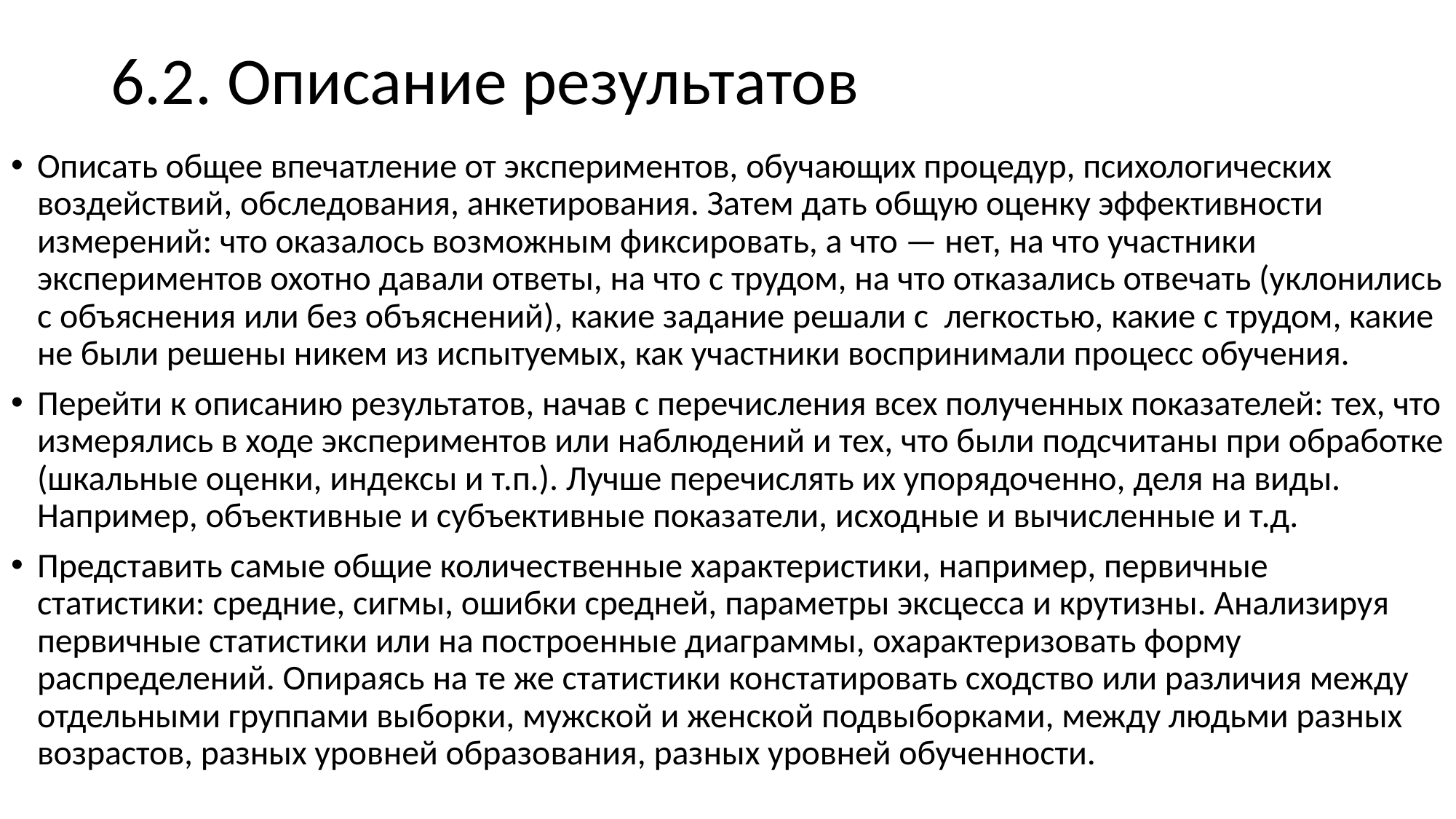

# 6.2. Описание результатов
Описать общее впечатление от экспериментов, обучающих процедур, психологических воздействий, обследования, анкетирования. Затем дать общую оценку эффективности измерений: что оказалось возможным фиксировать, а что — нет, на что участники экспериментов охотно давали ответы, на что с трудом, на что отказались отвечать (уклонились с объяснения или без объяснений), какие задание решали с  легкостью, какие с трудом, какие не были решены никем из испытуемых, как участники воспринимали процесс обучения.
Перейти к описанию результатов, начав с перечисления всех полученных показателей: тех, что измерялись в ходе экспериментов или наблюдений и тех, что были подсчитаны при обработке (шкальные оценки, индексы и т.п.). Лучше перечислять их упорядоченно, деля на виды. Например, объективные и субъективные показатели, исходные и вычисленные и т.д.
Представить самые общие количественные характеристики, например, первичные статистики: средние, сигмы, ошибки средней, параметры эксцесса и крутизны. Анализируя первичные статистики или на построенные диаграммы, охарактеризовать форму распределений. Опираясь на те же статистики констатировать сходство или различия между отдельными группами выборки, мужской и женской подвыборками, между людьми разных возрастов, разных уровней образования, разных уровней обученности.